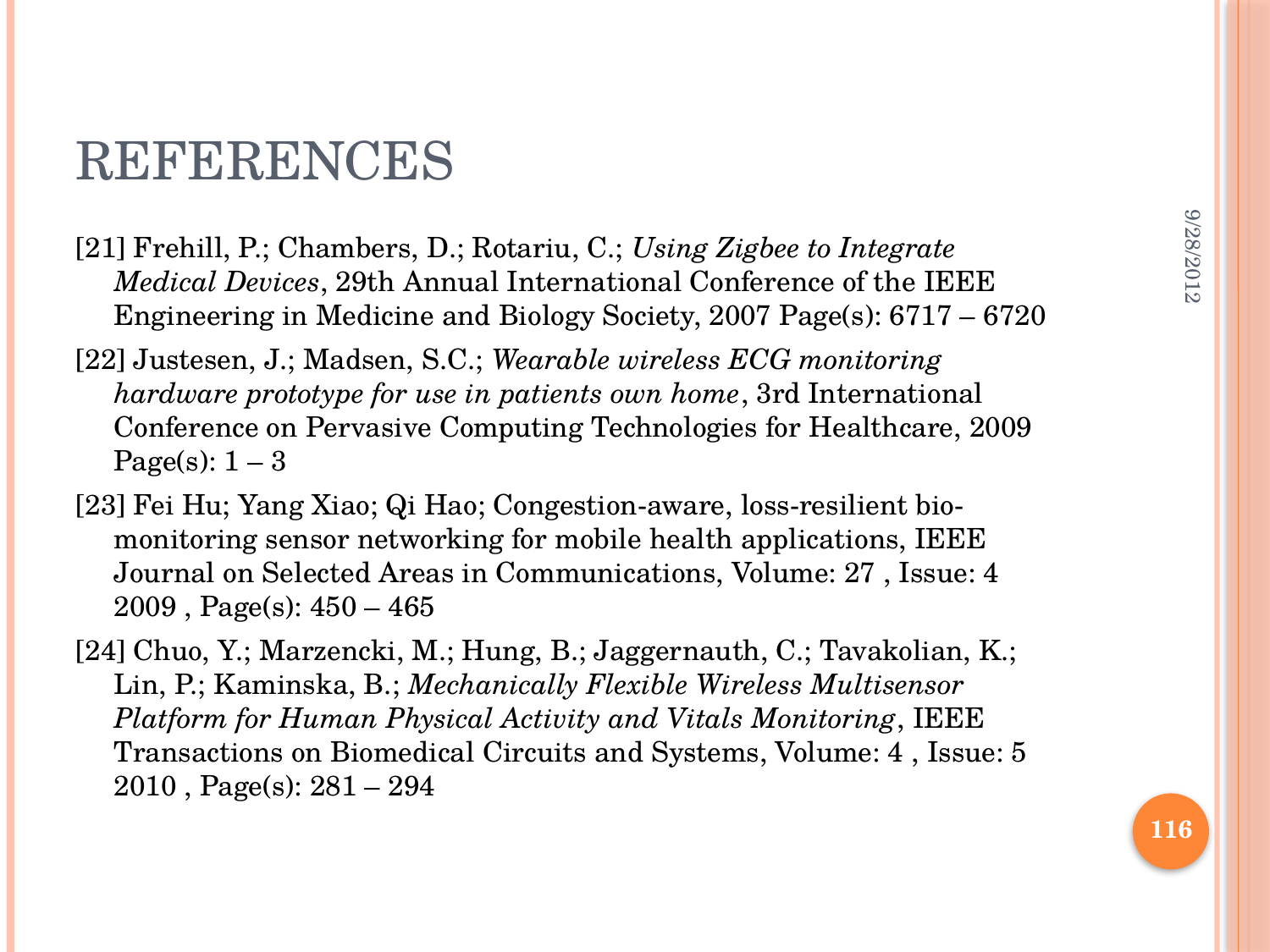

# REFERENCES
9/28/2012
[21] Frehill, P.; Chambers, D.; Rotariu, C.; Using Zigbee to Integrate Medical Devices, 29th Annual International Conference of the IEEE Engineering in Medicine and Biology Society, 2007 Page(s): 6717 – 6720
[22] Justesen, J.; Madsen, S.C.; Wearable wireless ECG monitoring hardware prototype for use in patients own home, 3rd International Conference on Pervasive Computing Technologies for Healthcare, 2009 Page(s): 1 – 3
[23] Fei Hu; Yang Xiao; Qi Hao; Congestion-aware, loss-resilient bio-monitoring sensor networking for mobile health applications, IEEE Journal on Selected Areas in Communications, Volume: 27 , Issue: 4 2009 , Page(s): 450 – 465
[24] Chuo, Y.; Marzencki, M.; Hung, B.; Jaggernauth, C.; Tavakolian, K.; Lin, P.; Kaminska, B.; Mechanically Flexible Wireless Multisensor Platform for Human Physical Activity and Vitals Monitoring, IEEE Transactions on Biomedical Circuits and Systems, Volume: 4 , Issue: 5 2010 , Page(s): 281 – 294
116